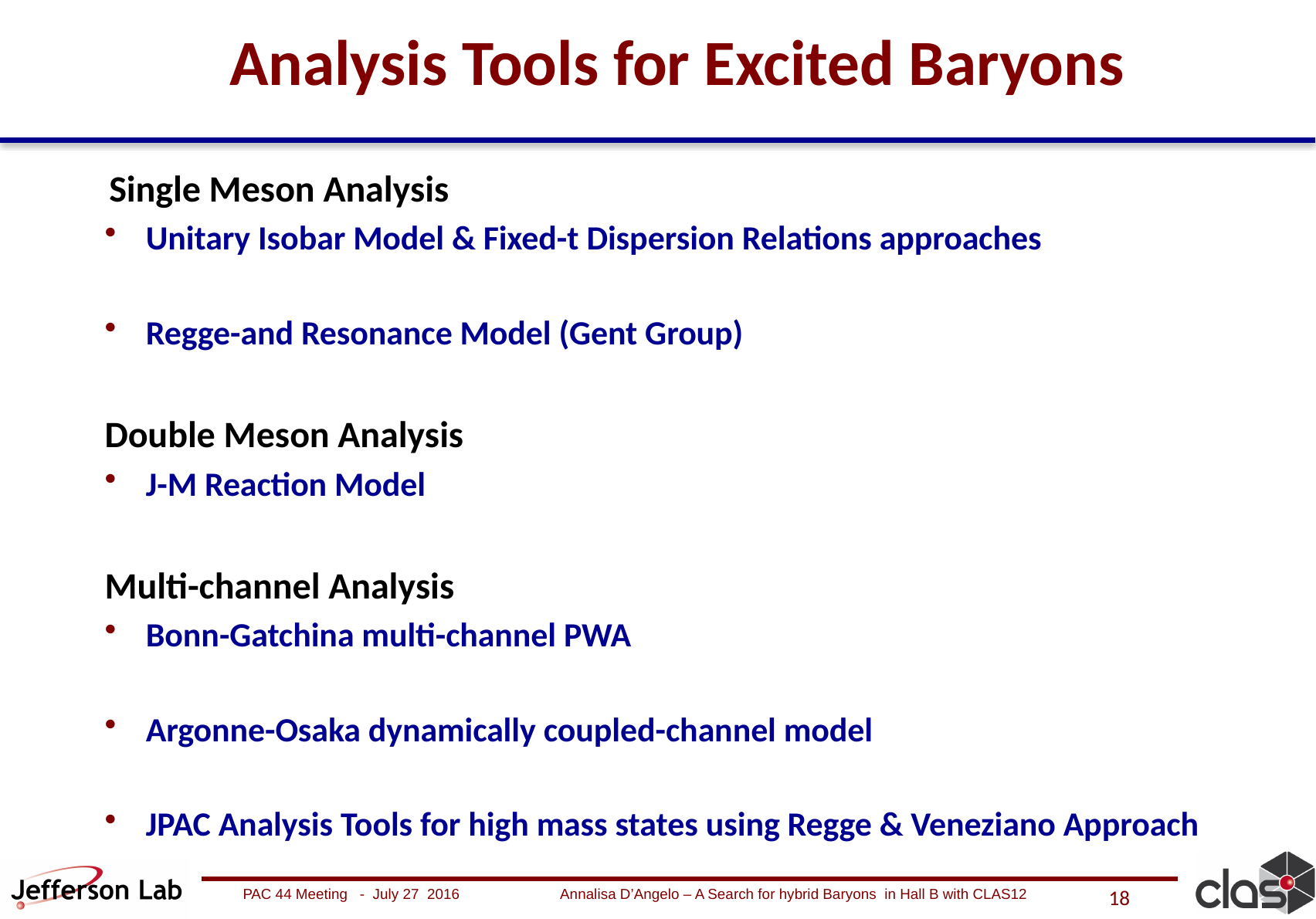

# Analysis Tools for Excited Baryons
 Single Meson Analysis
Unitary Isobar Model & Fixed-t Dispersion Relations approaches

Regge-and Resonance Model (Gent Group)

Double Meson Analysis
J-M Reaction Model

Multi-channel Analysis
Bonn-Gatchina multi-channel PWA

Argonne-Osaka dynamically coupled-channel model

JPAC Analysis Tools for high mass states using Regge & Veneziano Approach

PAC 44 Meeting   -  July 27  2016                         Annalisa D’Angelo – A Search for hybrid Baryons  in Hall B with CLAS12
18